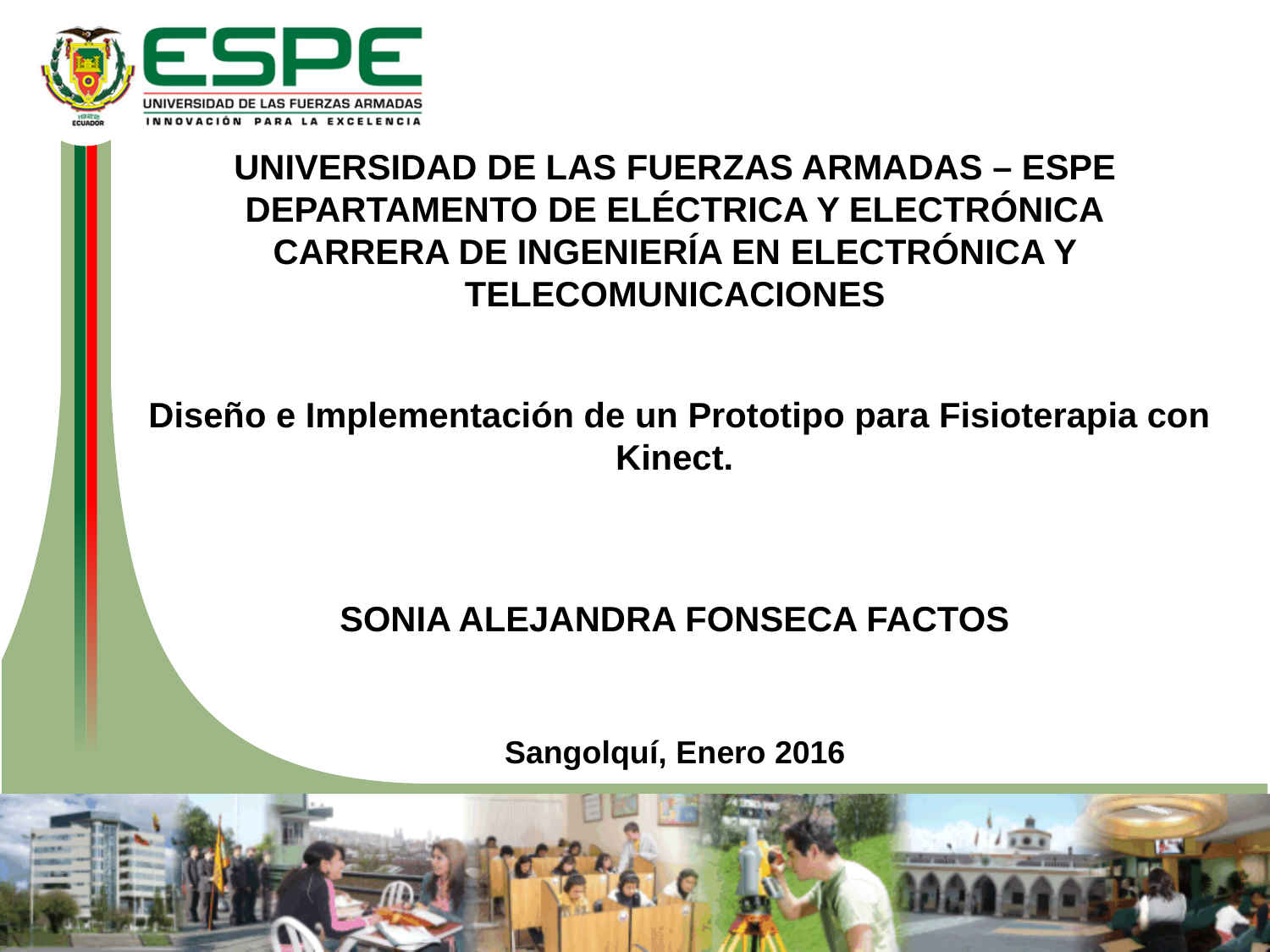

UNIVERSIDAD DE LAS FUERZAS ARMADAS – ESPE
DEPARTAMENTO DE ELÉCTRICA Y ELECTRÓNICA
CARRERA DE INGENIERÍA EN ELECTRÓNICA Y TELECOMUNICACIONES
 Diseño e Implementación de un Prototipo para Fisioterapia con Kinect.
SONIA ALEJANDRA FONSECA FACTOS
Sangolquí, Enero 2016